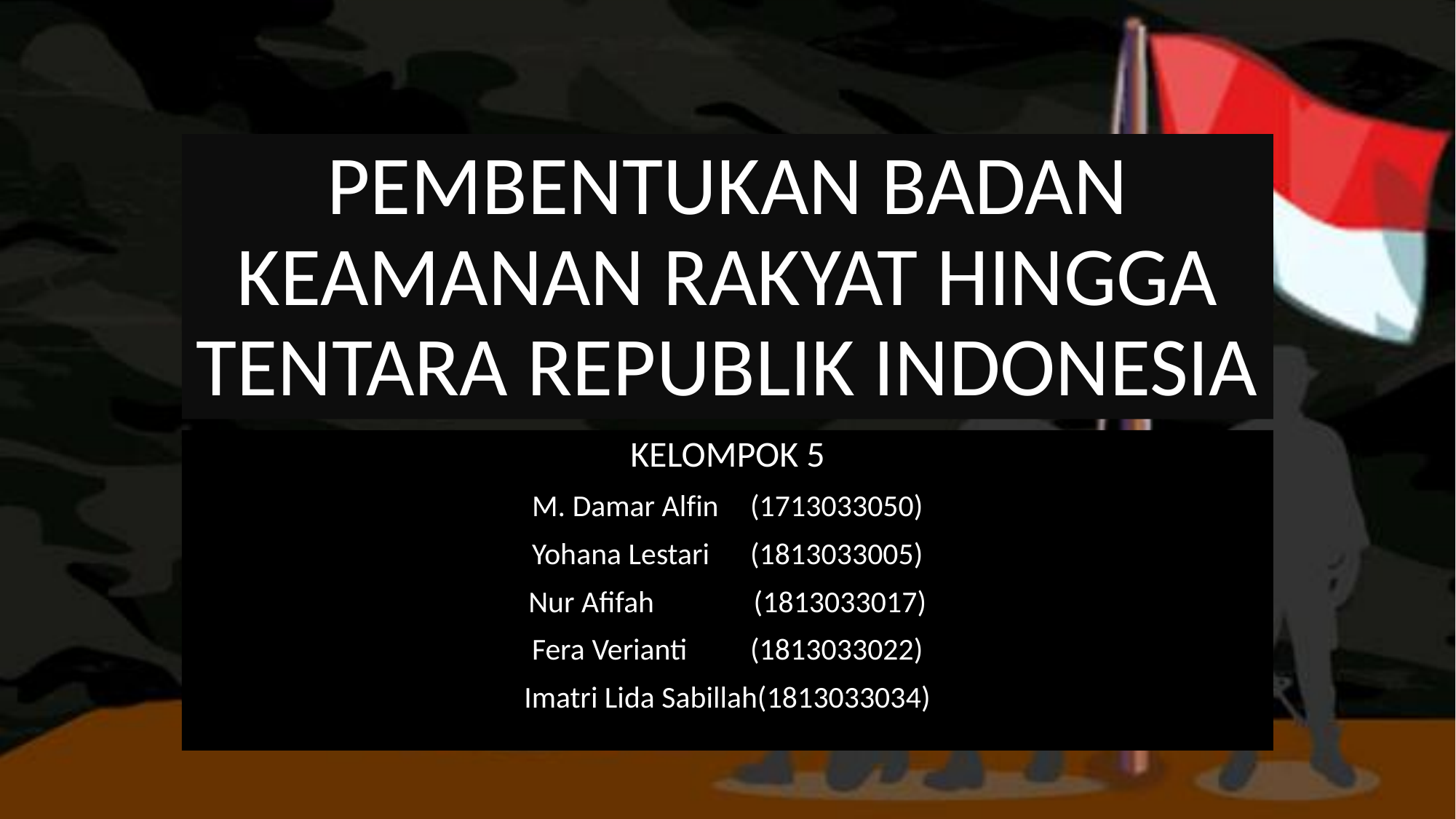

# PEMBENTUKAN BADAN KEAMANAN RAKYAT HINGGA TENTARA REPUBLIK INDONESIA
KELOMPOK 5
M. Damar Alfin	(1713033050)
Yohana Lestari	(1813033005)
Nur Afifah	 (1813033017)
Fera Verianti	(1813033022)
Imatri Lida Sabillah(1813033034)